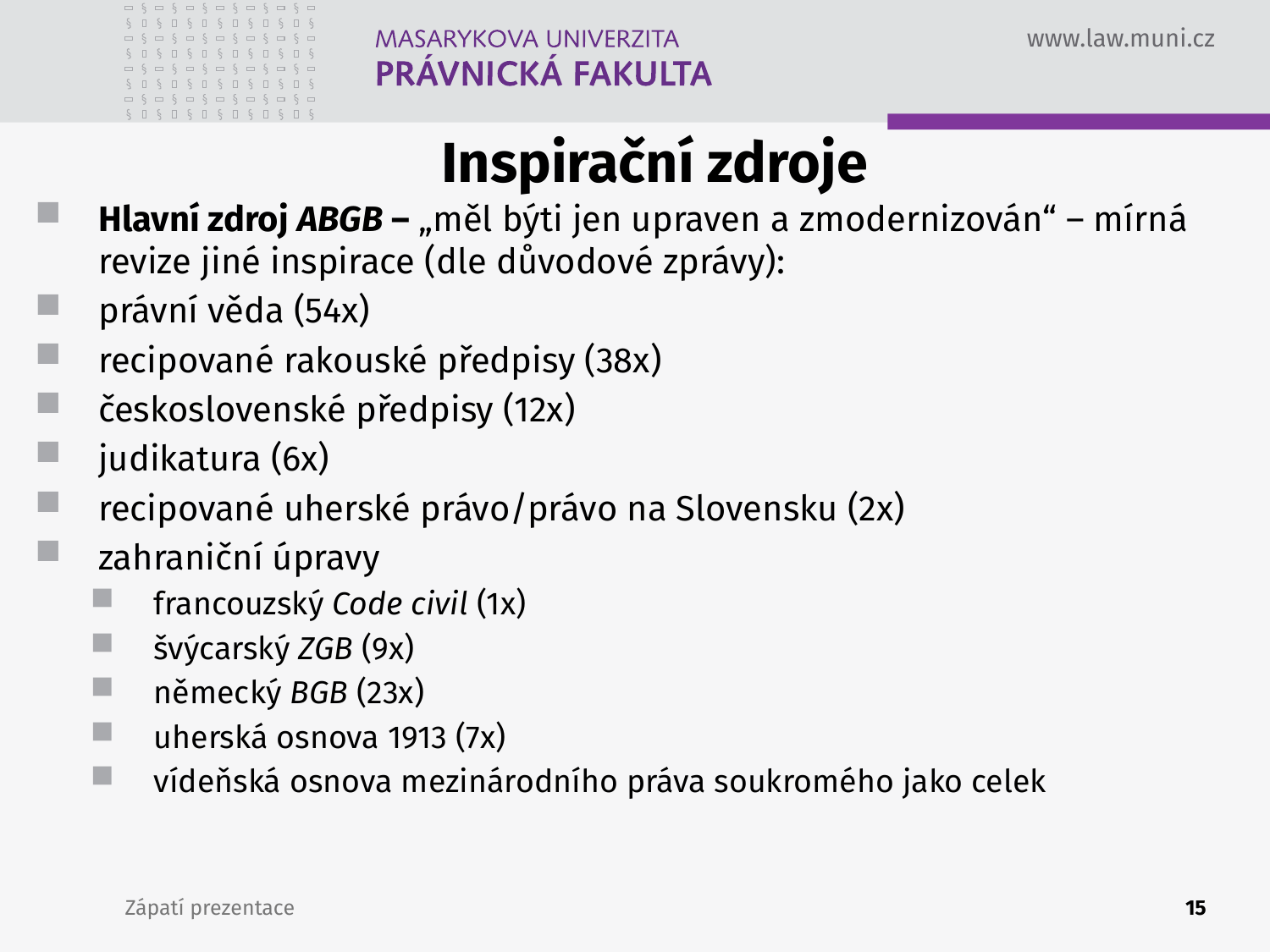

# Inspirační zdroje
Hlavní zdroj ABGB – „měl býti jen upraven a zmodernizován“ – mírná revize jiné inspirace (dle důvodové zprávy):
právní věda (54x)
recipované rakouské předpisy (38x)
československé předpisy (12x)
judikatura (6x)
recipované uherské právo/právo na Slovensku (2x)
zahraniční úpravy
francouzský Code civil (1x)
švýcarský ZGB (9x)
německý BGB (23x)
uherská osnova 1913 (7x)
vídeňská osnova mezinárodního práva soukromého jako celek

Zápatí prezentace
15